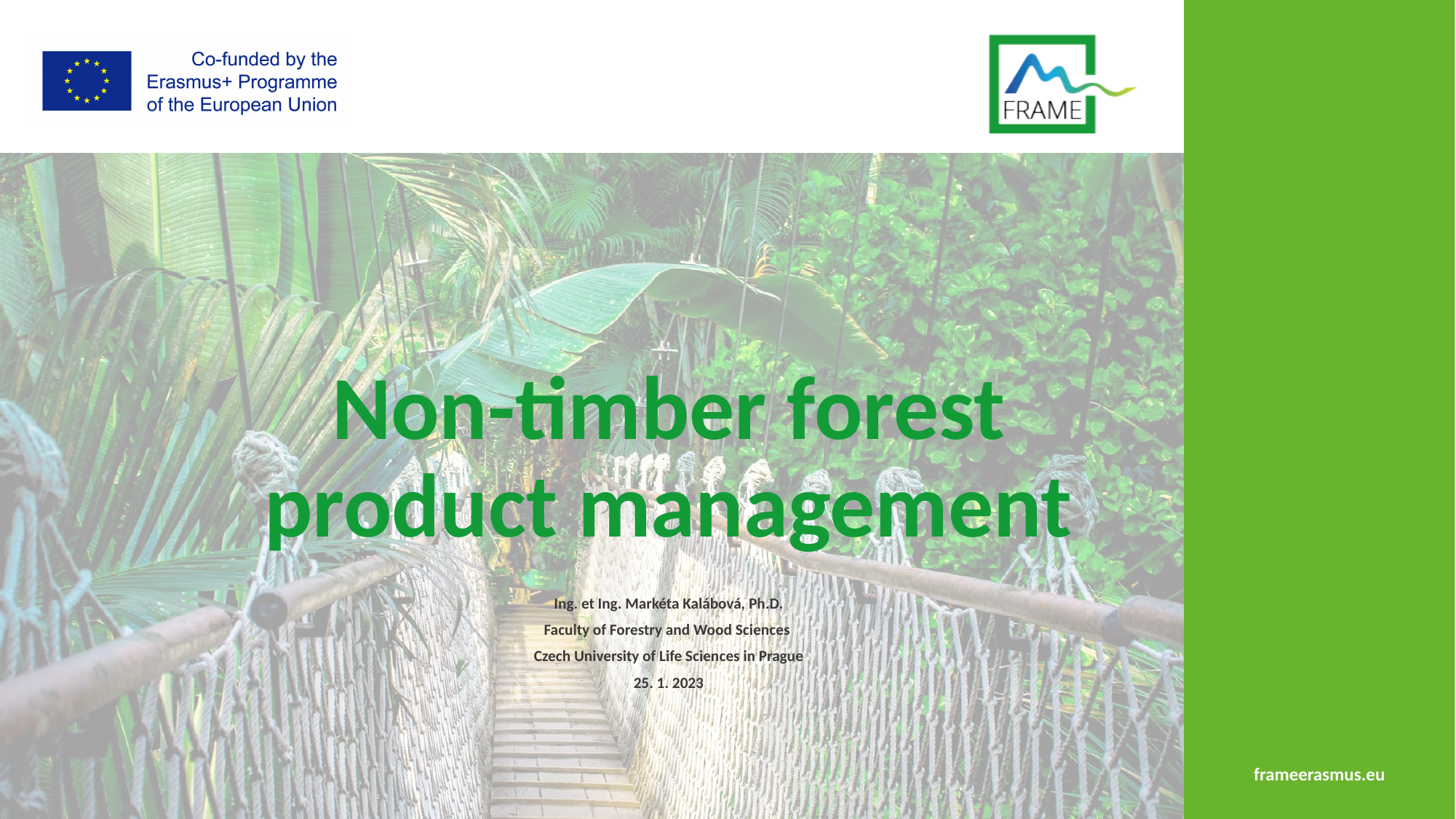

# Non-timber forest product management
Ing. et Ing. Markéta Kalábová, Ph.D.
Faculty of Forestry and Wood Sciences
Czech University of Life Sciences in Prague
25. 1. 2023